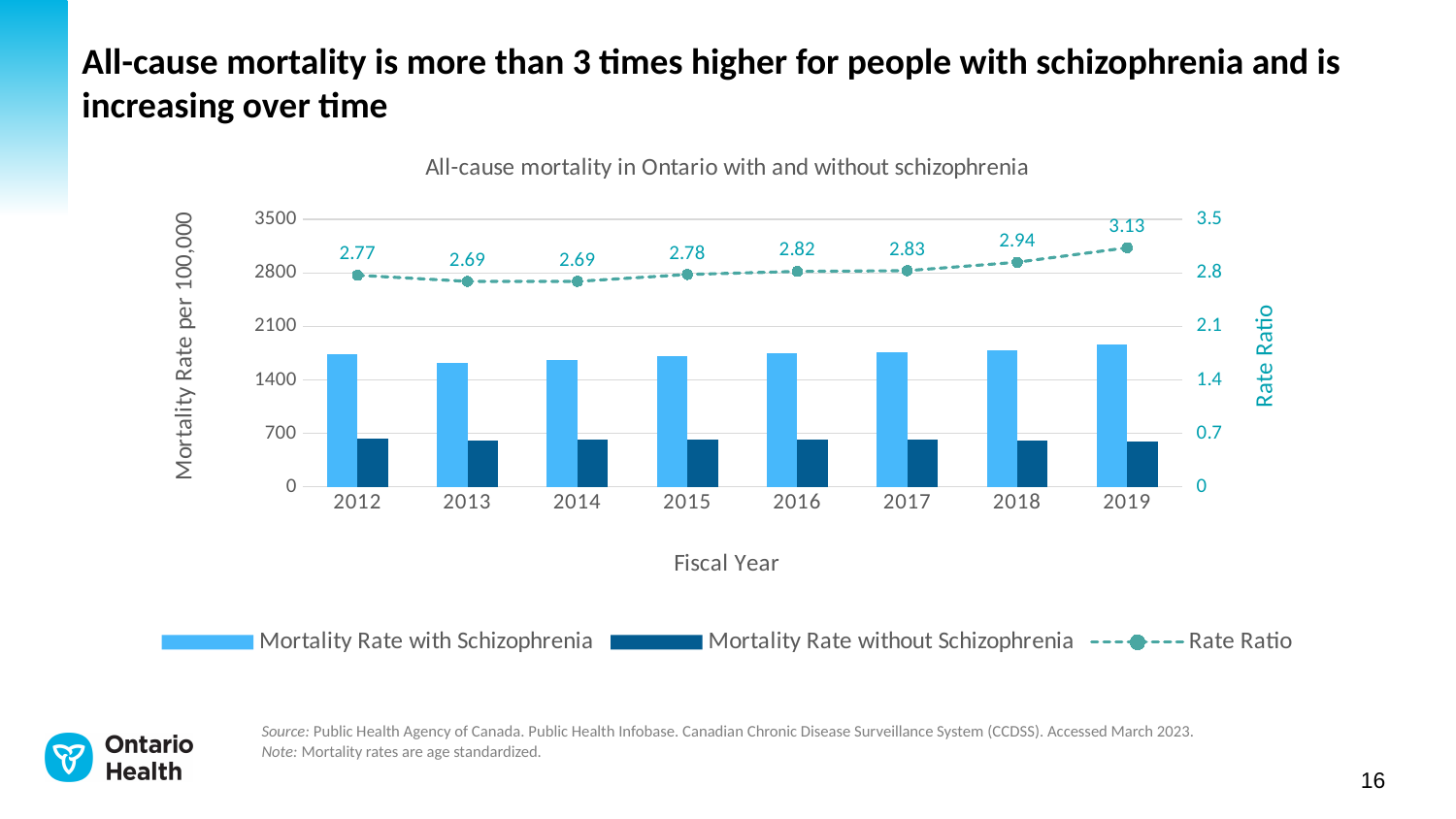

All-cause mortality is more than 3 times higher for people with schizophrenia and is increasing over time

### Chart: All-cause mortality in Ontario with and without schizophrenia

| Category | Mortality Rate with Schizophrenia  | Mortality Rate without Schizophrenia  | Rate Ratio |
|---|---|---|---|
| 2012 | 1742.0 | 630.0 | 2.77 |
| 2013 | 1625.0 | 604.0 | 2.69 |
| 2014 | 1665.0 | 618.0 | 2.69 |
| 2015 | 1707.0 | 614.0 | 2.78 |
| 2016 | 1750.0 | 621.0 | 2.82 |
| 2017 | 1768.0 | 624.0 | 2.83 |
| 2018 | 1783.0 | 607.0 | 2.94 |
| 2019 | 1866.0 | 597.0 | 3.13 |
Source: Public Health Agency of Canada. Public Health Infobase. Canadian Chronic Disease Surveillance System (CCDSS). Accessed March 2023.
Note: Mortality rates are age standardized.